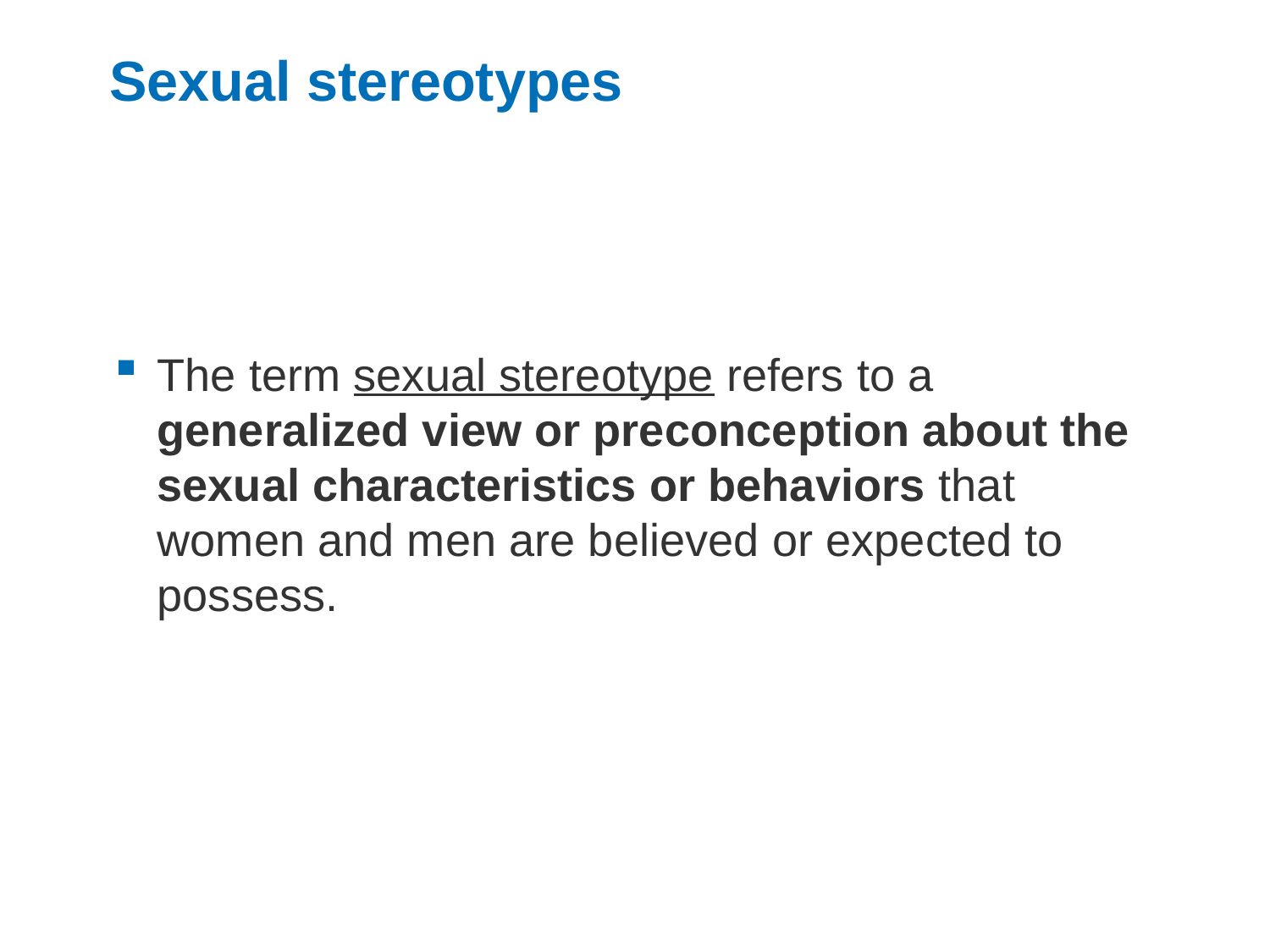

# Sexual stereotypes

The term sexual stereotype refers to a generalized view or preconception about the sexual characteristics or behaviors that women and men are believed or expected to possess.